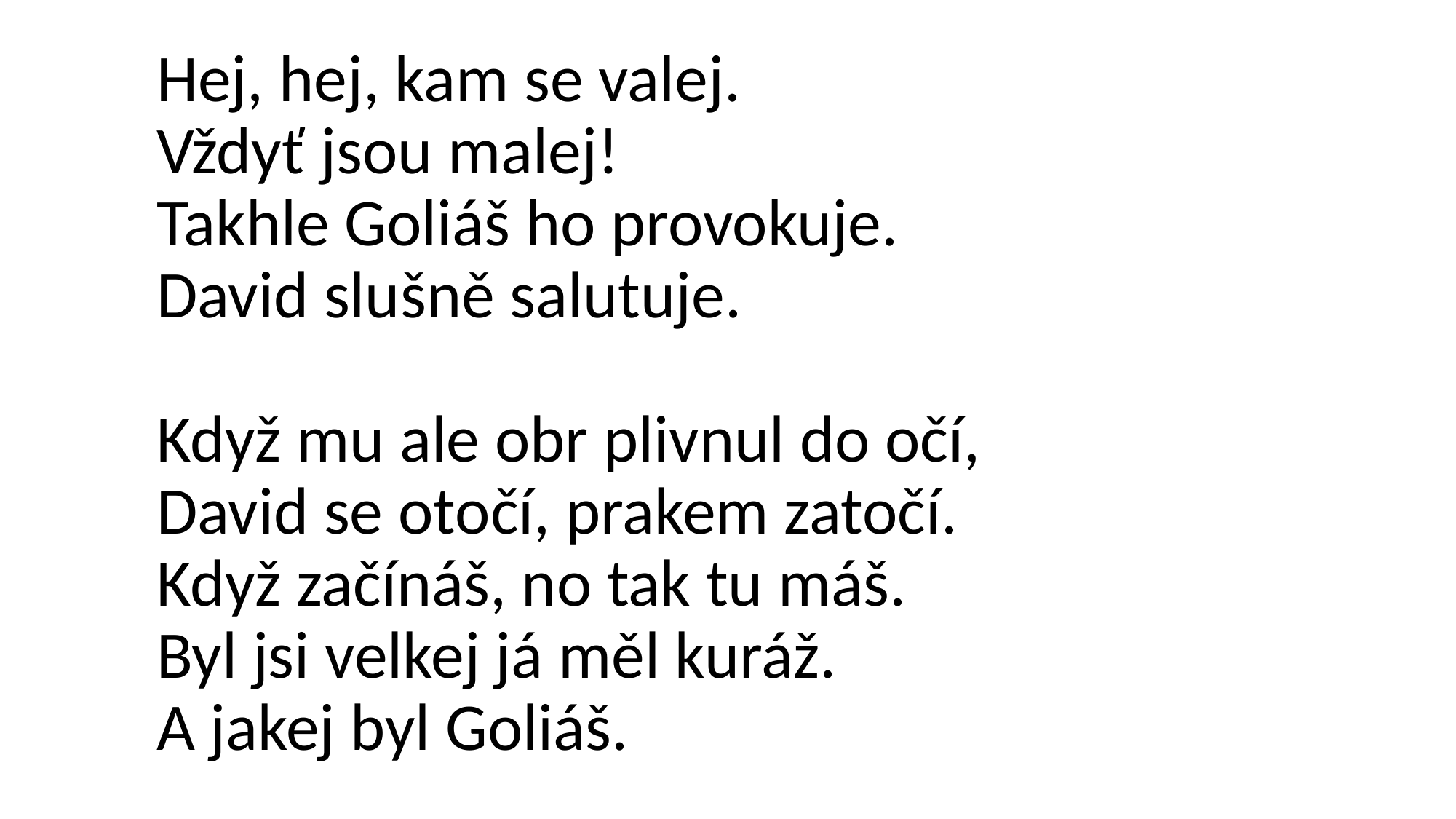

Hej, hej, kam se valej.
Vždyť jsou malej!
Takhle Goliáš ho provokuje.
David slušně salutuje.
Když mu ale obr plivnul do očí,
David se otočí, prakem zatočí.
Když začínáš, no tak tu máš.
Byl jsi velkej já měl kuráž.
A jakej byl Goliáš.